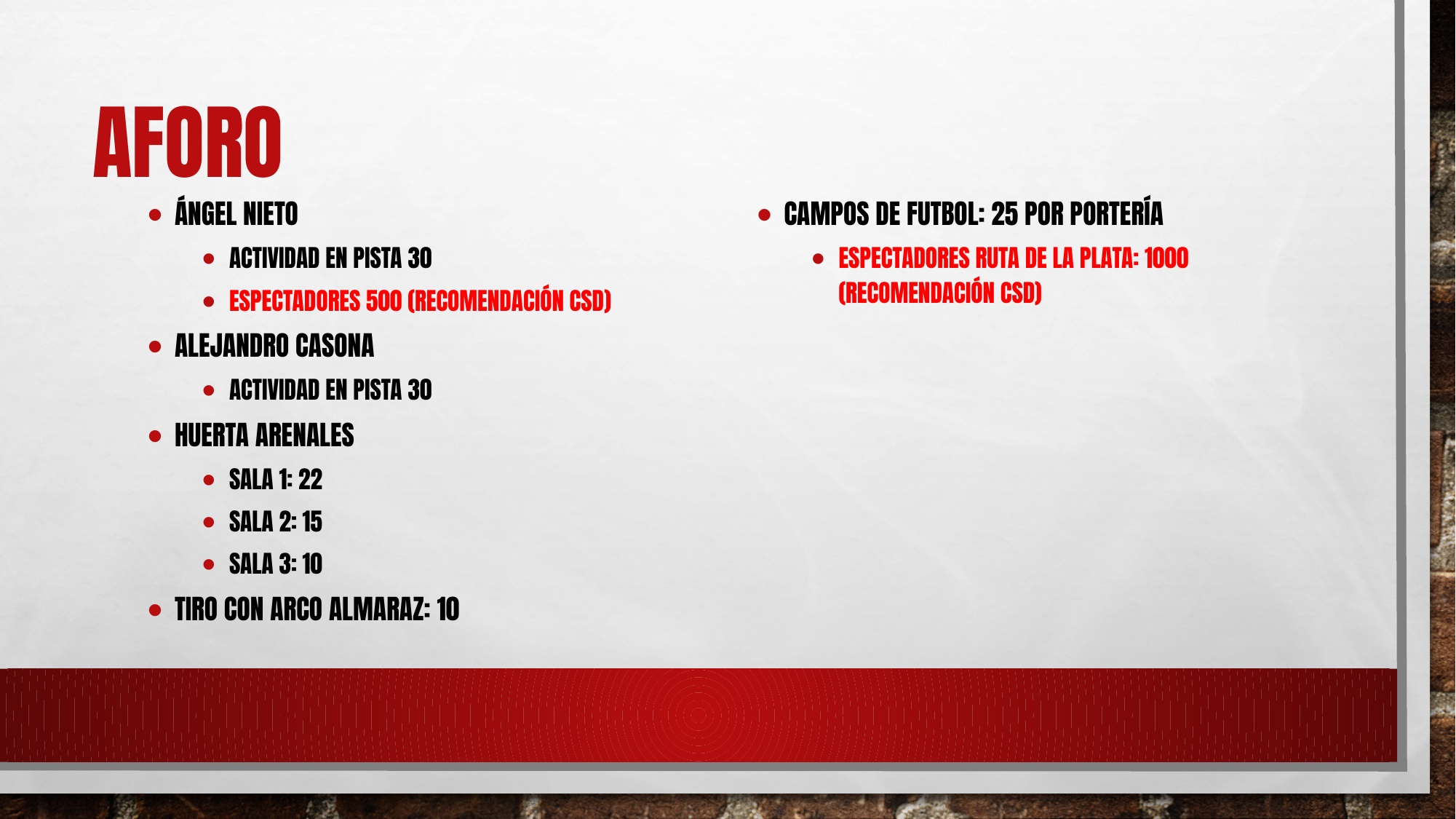

# aforo
Ángel nieto
Actividad en pista 30
Espectadores 500 (recomendación csd)
Alejandro casona
Actividad en pista 30
Huerta arenales
Sala 1: 22
Sala 2: 15
Sala 3: 10
Tiro con arco Almaraz: 10
Campos de futbol: 25 por portería
Espectadores ruta de la plata: 1000 (recomendación csd)